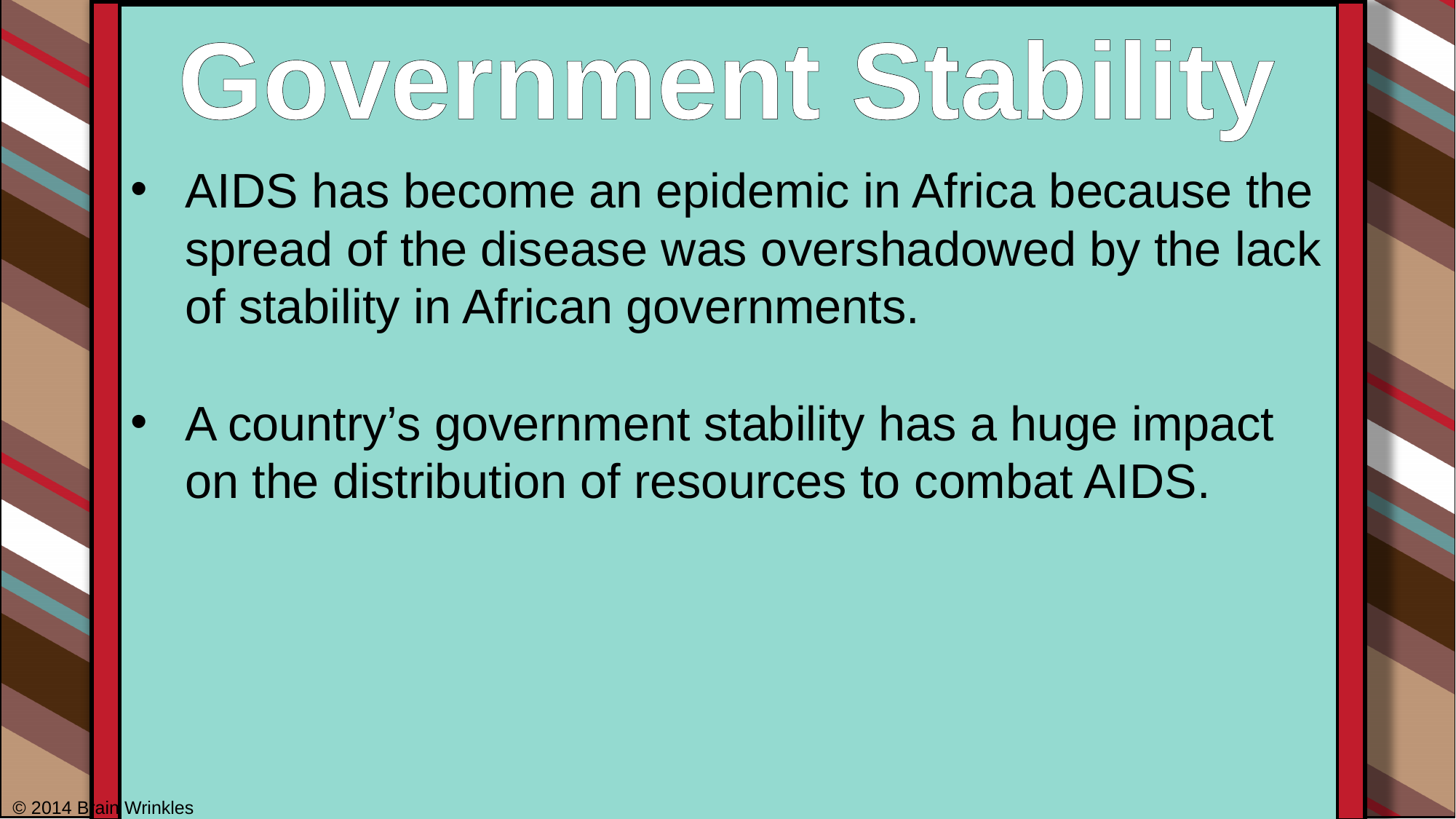

Government Stability

AIDS has become an epidemic in Africa because the spread of the disease was overshadowed by the lack of stability in African governments.

A country’s government stability has a huge impact on the distribution of resources to combat AIDS.

© 2014 Brain Wrinkles